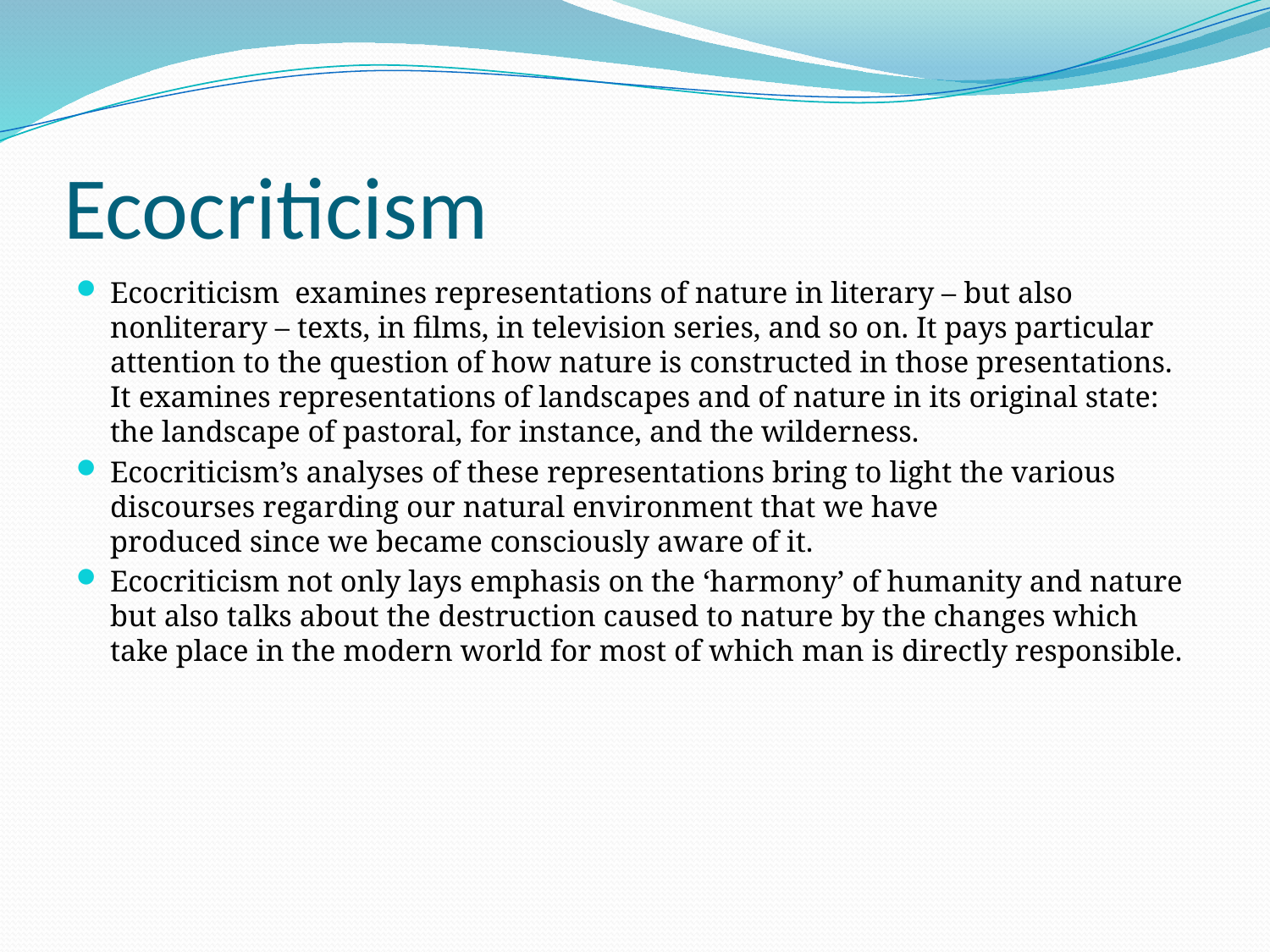

# Ecocriticism
Ecocriticism  examines representations of nature in literary – but also nonliterary – texts, in films, in television series, and so on. It pays particular attention to the question of how nature is constructed in those presentations. It examines representations of landscapes and of nature in its original state: the landscape of pastoral, for instance, and the wilderness.
Ecocriticism’s analyses of these representations bring to light the various discourses regarding our natural environment that we have
produced since we became consciously aware of it.
Ecocriticism not only lays emphasis on the ‘harmony’ of humanity and nature but also talks about the destruction caused to nature by the changes which take place in the modern world for most of which man is directly responsible.